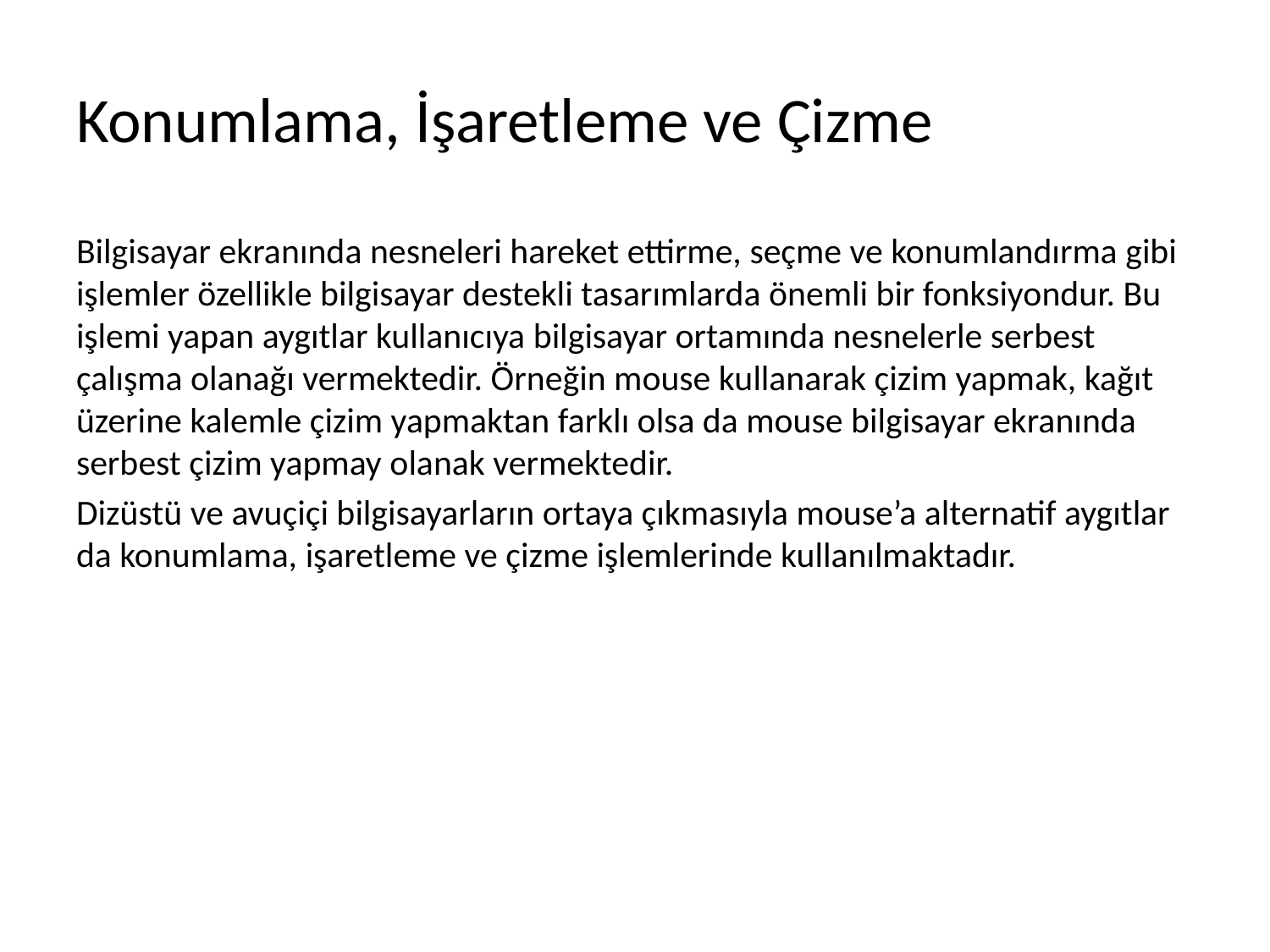

# Konumlama, İşaretleme ve Çizme
Bilgisayar ekranında nesneleri hareket ettirme, seçme ve konumlandırma gibi işlemler özellikle bilgisayar destekli tasarımlarda önemli bir fonksiyondur. Bu işlemi yapan aygıtlar kullanıcıya bilgisayar ortamında nesnelerle serbest çalışma olanağı vermektedir. Örneğin mouse kullanarak çizim yapmak, kağıt üzerine kalemle çizim yapmaktan farklı olsa da mouse bilgisayar ekranında serbest çizim yapmay olanak vermektedir.
Dizüstü ve avuçiçi bilgisayarların ortaya çıkmasıyla mouse’a alternatif aygıtlar da konumlama, işaretleme ve çizme işlemlerinde kullanılmaktadır.